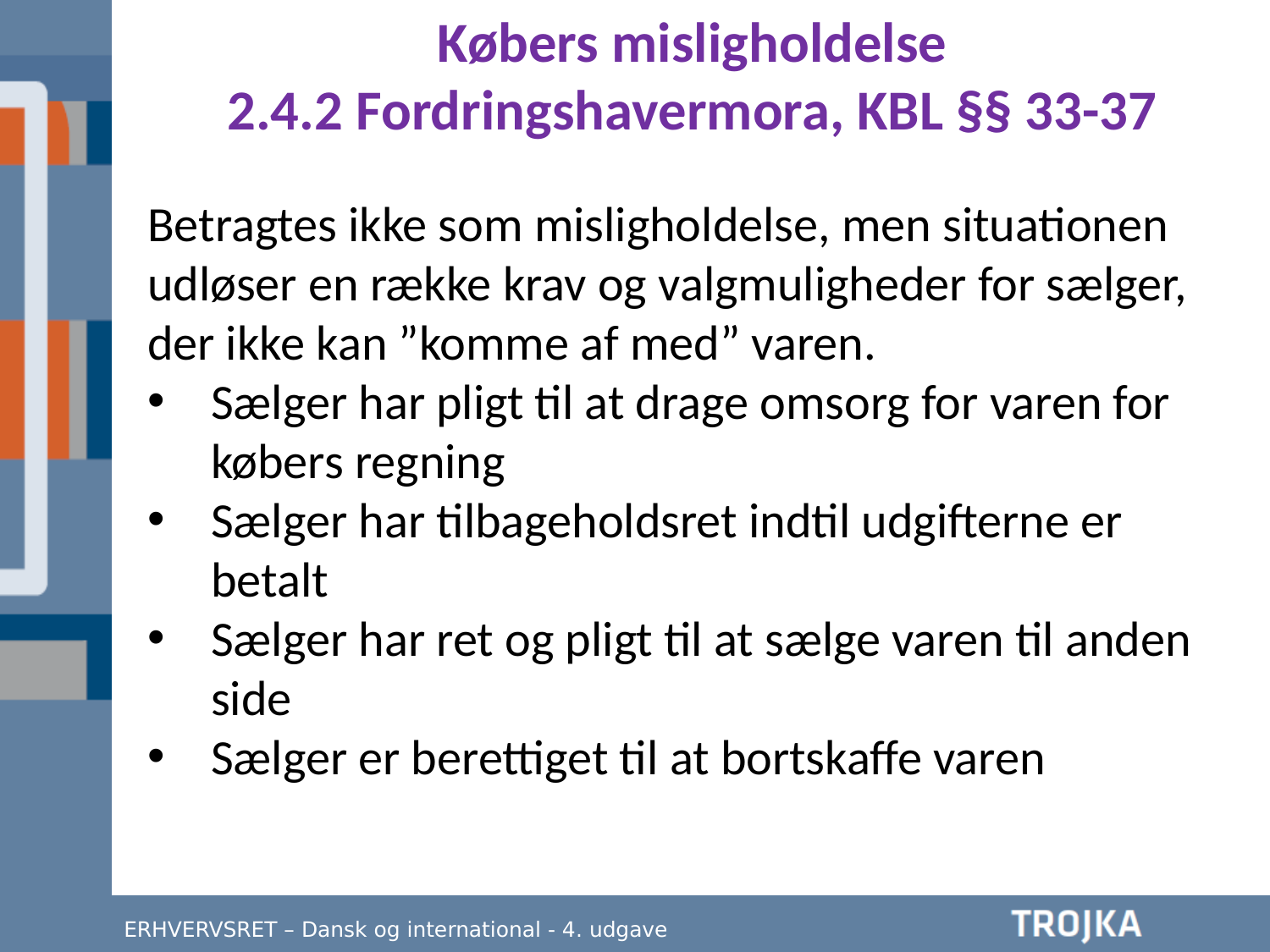

Købers misligholdelse
2.4.2 Fordringshavermora, KBL §§ 33-37
Betragtes ikke som misligholdelse, men situationen udløser en række krav og valgmuligheder for sælger, der ikke kan ”komme af med” varen.
Sælger har pligt til at drage omsorg for varen for købers regning
Sælger har tilbageholdsret indtil udgifterne er betalt
Sælger har ret og pligt til at sælge varen til anden side
Sælger er berettiget til at bortskaffe varen